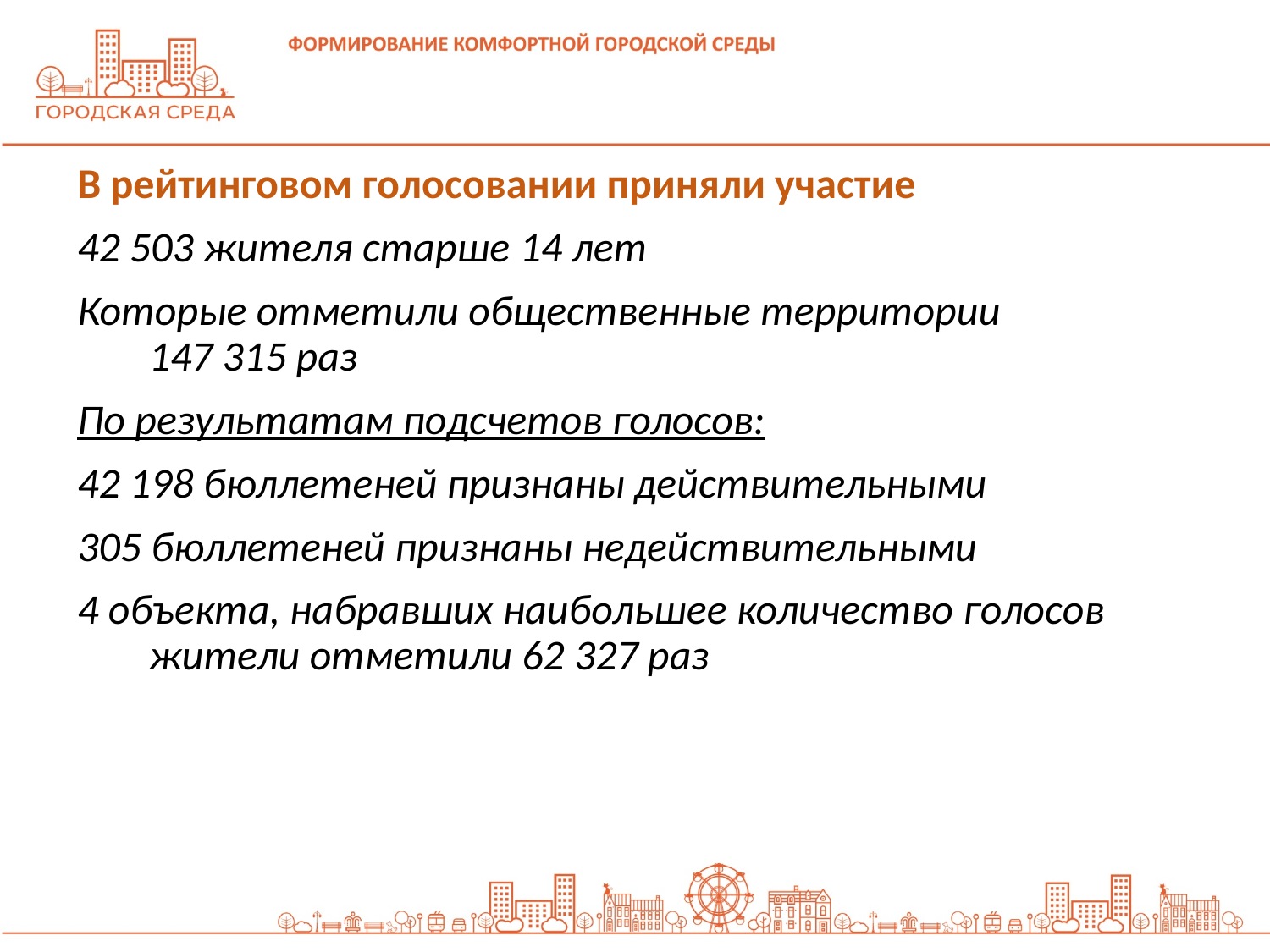

В рейтинговом голосовании приняли участие
42 503 жителя старше 14 лет
Которые отметили общественные территории               147 315 раз
По результатам подсчетов голосов:
42 198 бюллетеней признаны действительными
305 бюллетеней признаны недействительными
4 объекта, набравших наибольшее количество голосов жители отметили 62 327 раз